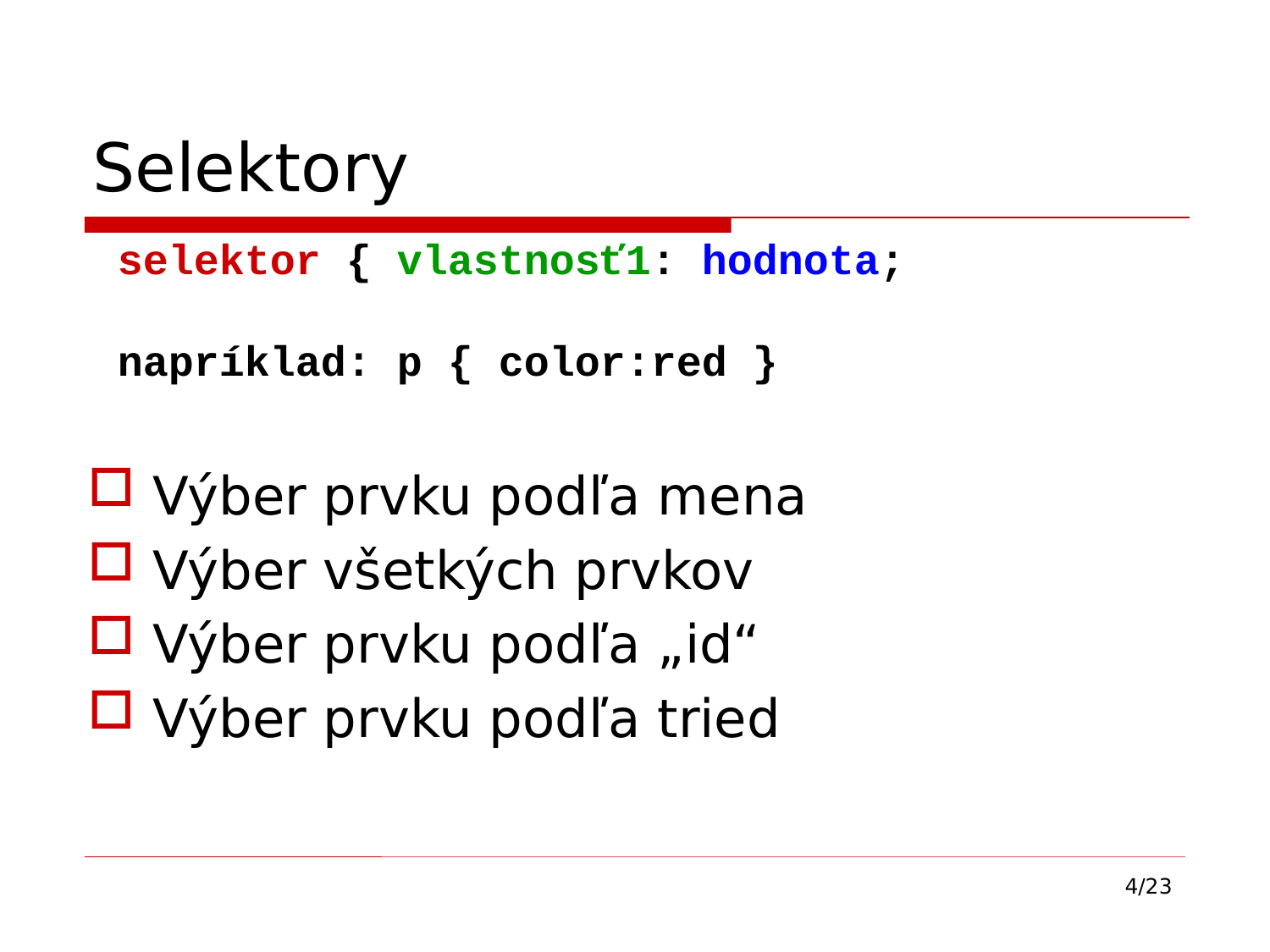

# Selektory
selektor { vlastnosť1: hodnota;

napríklad: p { color:red }
Výber prvku podľa mena
Výber všetkých prvkov
Výber prvku podľa „id“
Výber prvku podľa tried
4/23